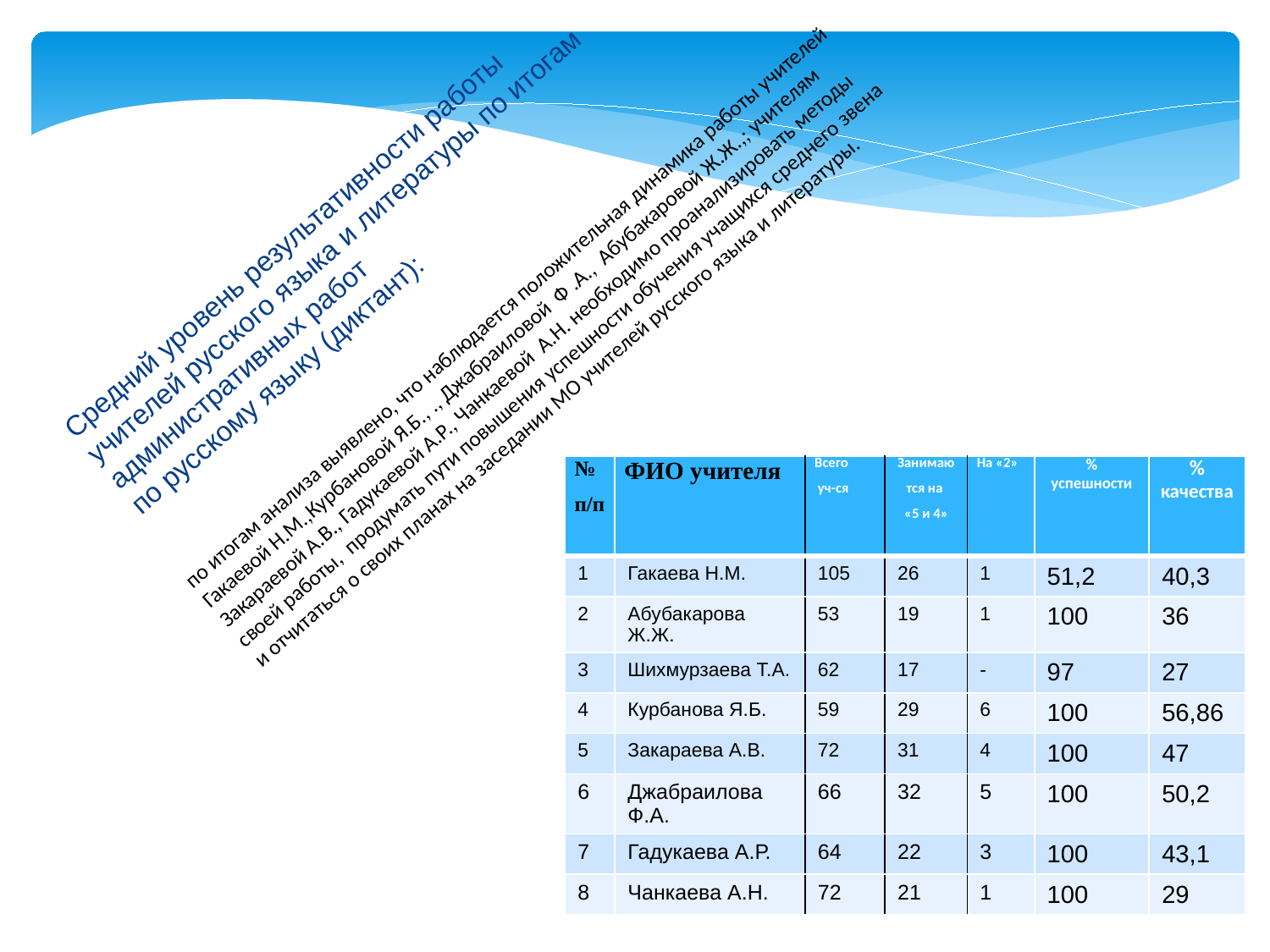

# Средний уровень результативности работы  учителей русского языка и литературы по итогам административных работ по русскому языку (диктант):
по итогам анализа выявлено, что наблюдается положительная динамика работы учителей Гакаевой Н.М.,Курбановой Я.Б., ., Джабраиловой  Ф .А.,  Абубакаровой Ж.Ж.,; учителям Закараевой А.В., Гадукаевой А.Р., Чанкаевой  А.Н. необходимо проанализировать методы своей работы,  продумать пути повышения успешности обучения учащихся среднего звена и отчитаться о своих планах на заседании МО учителей русского языка и литературы.

| № п/п | ФИО учителя | Всего уч-ся | Занимаю тся на «5 и 4» | На «2» | % успешности | % качества |
| --- | --- | --- | --- | --- | --- | --- |
| 1 | Гакаева Н.М. | 105 | 26 | 1 | 51,2 | 40,3 |
| 2 | Абубакарова Ж.Ж. | 53 | 19 | 1 | 100 | 36 |
| 3 | Шихмурзаева Т.А. | 62 | 17 | - | 97 | 27 |
| 4 | Курбанова Я.Б. | 59 | 29 | 6 | 100 | 56,86 |
| 5 | Закараева А.В. | 72 | 31 | 4 | 100 | 47 |
| 6 | Джабраилова Ф.А. | 66 | 32 | 5 | 100 | 50,2 |
| 7 | Гадукаева А.Р. | 64 | 22 | 3 | 100 | 43,1 |
| 8 | Чанкаева А.Н. | 72 | 21 | 1 | 100 | 29 |